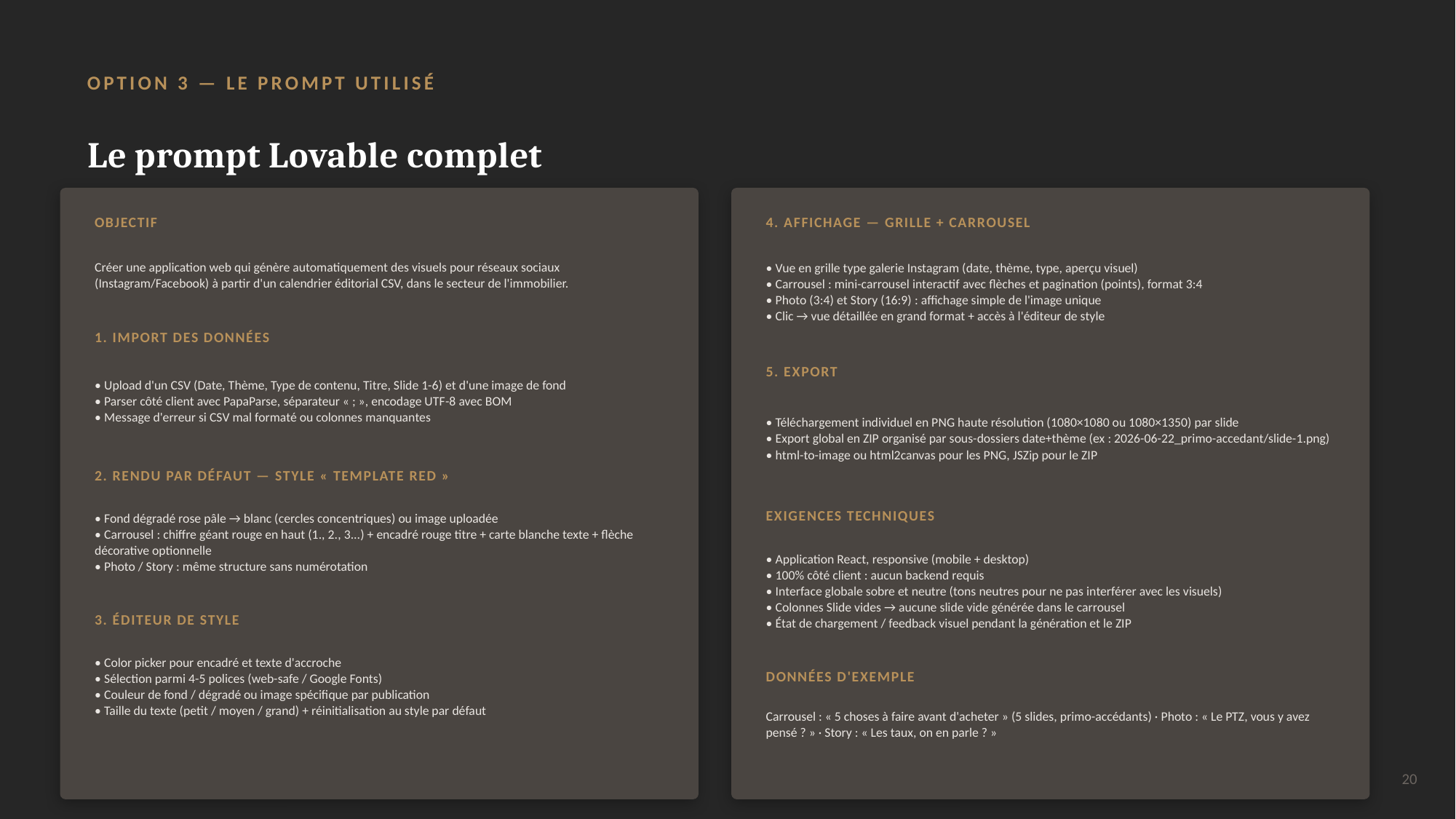

OPTION 3 — LE PROMPT UTILISÉ
Le prompt Lovable complet

OBJECTIF
4. AFFICHAGE — GRILLE + CARROUSEL
Créer une application web qui génère automatiquement des visuels pour réseaux sociaux (Instagram/Facebook) à partir d'un calendrier éditorial CSV, dans le secteur de l'immobilier.
• Vue en grille type galerie Instagram (date, thème, type, aperçu visuel)
• Carrousel : mini-carrousel interactif avec flèches et pagination (points), format 3:4
• Photo (3:4) et Story (16:9) : affichage simple de l'image unique
• Clic → vue détaillée en grand format + accès à l'éditeur de style
1. IMPORT DES DONNÉES
• Upload d'un CSV (Date, Thème, Type de contenu, Titre, Slide 1-6) et d'une image de fond
• Parser côté client avec PapaParse, séparateur « ; », encodage UTF-8 avec BOM
• Message d'erreur si CSV mal formaté ou colonnes manquantes
5. EXPORT
• Téléchargement individuel en PNG haute résolution (1080×1080 ou 1080×1350) par slide
• Export global en ZIP organisé par sous-dossiers date+thème (ex : 2026-06-22_primo-accedant/slide-1.png)
• html-to-image ou html2canvas pour les PNG, JSZip pour le ZIP
2. RENDU PAR DÉFAUT — STYLE « TEMPLATE RED »
• Fond dégradé rose pâle → blanc (cercles concentriques) ou image uploadée
• Carrousel : chiffre géant rouge en haut (1., 2., 3...) + encadré rouge titre + carte blanche texte + flèche décorative optionnelle
• Photo / Story : même structure sans numérotation
EXIGENCES TECHNIQUES
• Application React, responsive (mobile + desktop)
• 100% côté client : aucun backend requis
• Interface globale sobre et neutre (tons neutres pour ne pas interférer avec les visuels)
• Colonnes Slide vides → aucune slide vide générée dans le carrousel
• État de chargement / feedback visuel pendant la génération et le ZIP
3. ÉDITEUR DE STYLE
• Color picker pour encadré et texte d'accroche
• Sélection parmi 4-5 polices (web-safe / Google Fonts)
• Couleur de fond / dégradé ou image spécifique par publication
• Taille du texte (petit / moyen / grand) + réinitialisation au style par défaut
DONNÉES D'EXEMPLE
Carrousel : « 5 choses à faire avant d'acheter » (5 slides, primo-accédants) · Photo : « Le PTZ, vous y avez pensé ? » · Story : « Les taux, on en parle ? »
20